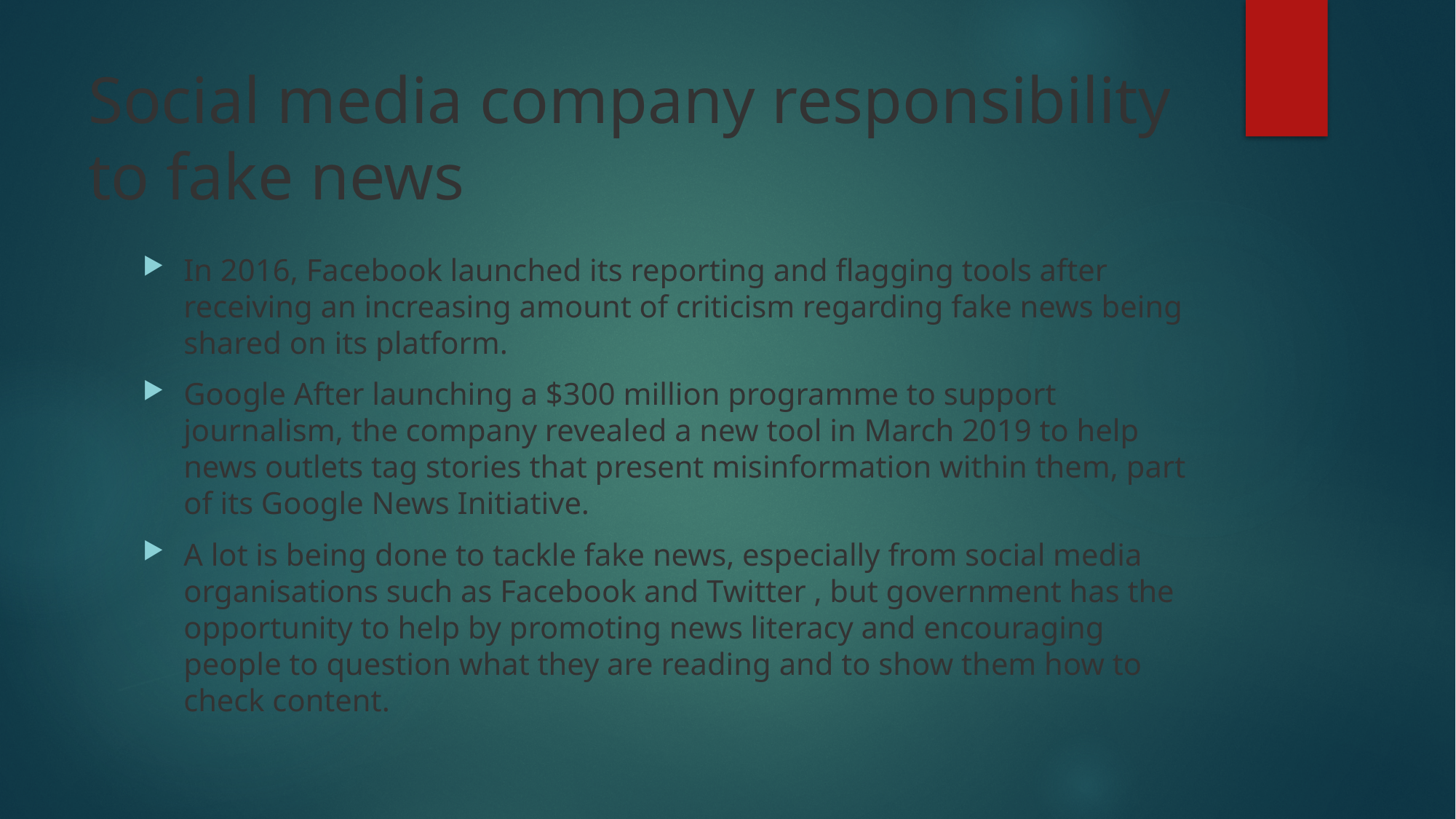

# Social media company responsibility to fake news
In 2016, Facebook launched its reporting and flagging tools after receiving an increasing amount of criticism regarding fake news being shared on its platform.
Google After launching a $300 million programme to support journalism, the company revealed a new tool in March 2019 to help news outlets tag stories that present misinformation within them, part of its Google News Initiative.
A lot is being done to tackle fake news, especially from social media organisations such as Facebook and Twitter , but government has the opportunity to help by promoting news literacy and encouraging people to question what they are reading and to show them how to check content.